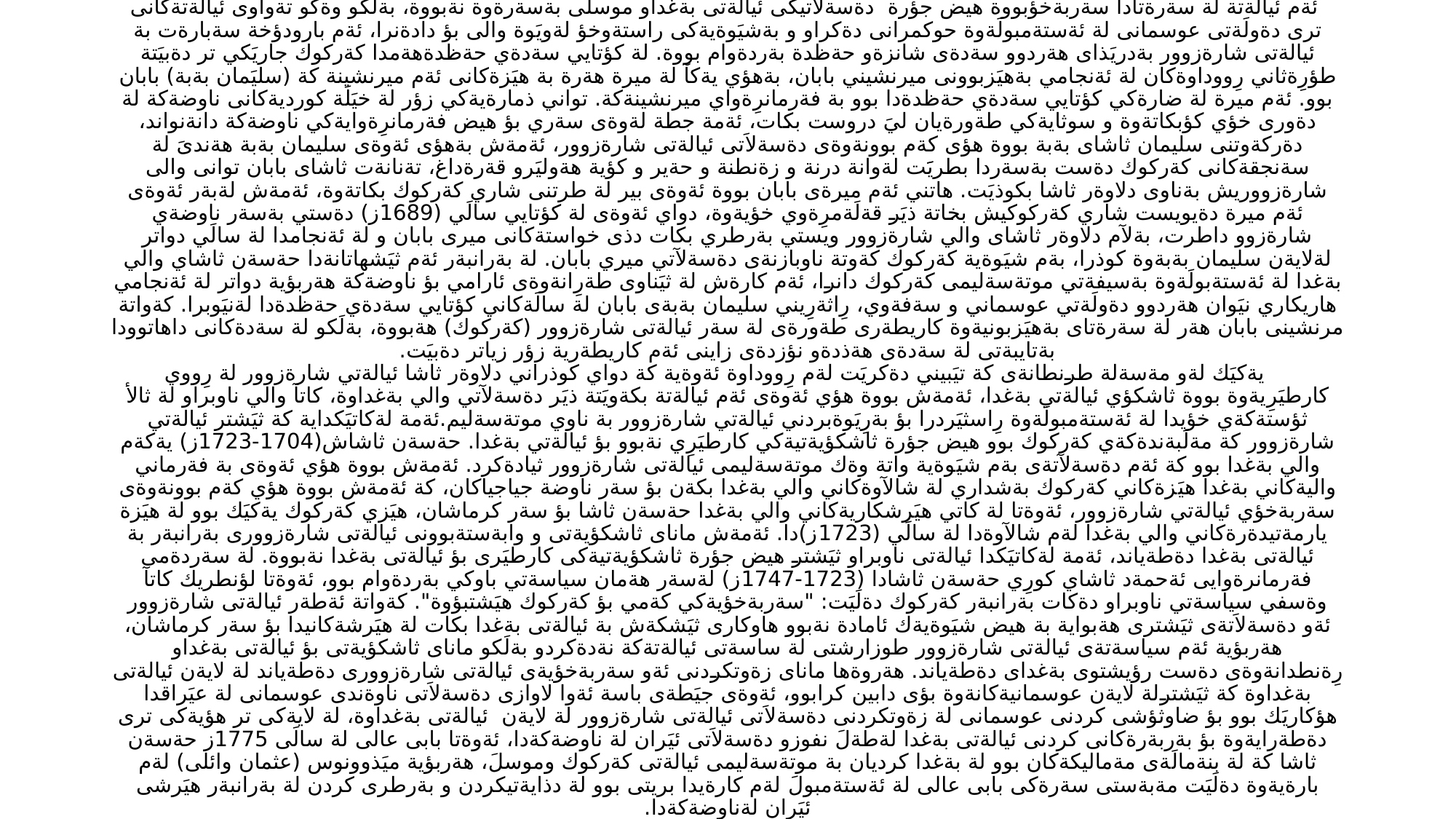

# ئةم ئيالةتة لة سةرةتادا سةربةخؤبووة هيض جؤرة  دةسةلاَتيكى ئيالةتى بةغداو موسلَى بةسةرةوة نةبووة، بةلَكو وةكو تةواوى ئيالةتةكانى ترى دةولَةتى عوسمانى لة ئةستةمبولَةوة حوكمرانى دةكراو و بةشيَوةيةكى راستةوخؤ لةويَوة والى بؤ دادةنرا، ئةم بارودؤخة سةبارةت بة ئيالةتى شارةزوور بةدريَذاى هةردوو سةدةى شانزةو حةظدة بةردةوام بووة. لة كؤتايي سةدةي حةظدةهةمدا كةركوك جاريَكي تر دةبيَتة طؤرِةثاني رِووداوةكان لة ئةنجامي بةهيَزبوونى ميرنشيني بابان، بةهؤي يةكآ لة ميرة هةرة بة هيَزةكانى ئةم ميرنشينة كة (سليَمان بةبة) بابان بوو. ئةم ميرة لة ضارةكي كؤتايي سةدةي حةظدةدا بوو بة فةرمانرِةواي ميرنشينةكة. تواني ذمارةيةكي زؤر لة خيَلَة كورديةكانى ناوضةكة لة دةورى خؤي كؤبكاتةوة و سوثايةكي طةورةيان ليَ دروست بكات، ئةمة جطة لةوةى سةري بؤ هيض فةرمانرِةوايةكي ناوضةكة دانةنواند، دةركةوتنى سليمان ثاشاى بةبة بووة هؤى كةم بوونةوةى دةسةلاَتى ئيالةتى شارةزوور، ئةمةش بةهؤى ئةوةى سليمان بةبة هةندىَ لة سةنجقةكانى كةركوك دةست بةسةردا بطريََت لةوانة درنة و زةنطنة و حةير و كؤية هةوليَرو قةرةداغ، تةنانةت ثاشاى بابان توانى والى شارةزووريش بةناوى دلاوةر ثاشا بكوذيَت. هاتني ئةم ميرةى بابان بووة ئةوةى بير لة طرتنى شاري كةركوك بكاتةوة، ئةمةش لةبةر ئةوةى ئةم ميرة دةيويست شاري كةركوكيش بخاتة ذيَر قةلَةمرِةوي خؤيةوة، دواي ئةوةى لة كؤتايي سالَي (1689ز) دةستي بةسةر ناوضةي شارةزوو داطرت، بةلآم دلاوةر ثاشاى والي شارةزوور ويستي بةرطري بكات دذى خواستةكانى ميرى بابان و لة ئةنجامدا لة سالَي دواتر لةلايةن سليمان بةبةوة كوذرا، بةم شيَوةية كةركوك كةوتة ناوبازنةى دةسةلآتي ميري بابان. لة بةرانبةر ئةم ثيَشهاتانةدا حةسةن ثاشاي والي بةغدا لة ئةستةبولَةوة بةسيفةتي موتةسةليمى كةركوك دانرا، ئةم كارةش لة ثيَناوى طةرِانةوةى ئارامي بؤ ناوضةكة هةربؤية دواتر لة ئةنجامي هاريكاري نيَوان هةردوو دةولَةتي عوسماني و سةفةوي، رِاثةرِيني سليمان بةبةى بابان لة سالَةكاني كؤتايي سةدةي حةظدةدا لةنيَوبرا. كةواتة مرنشينى بابان هةر لة سةرةتاى بةهيَزبونيةوة كاريطةرى طةورةى لة سةر ئيالةتى شارةزوور (كةركوك) هةبووة، بةلَكو لة سةدةكانى داهاتوودا بةتايبةتى لة سةدةى هةذدةو نؤزدةى زاينى ئةم كاريطةرية زؤر زياتر دةبيَت. يةكيَك لةو مةسةلة طرنطانةى كة تيَبيني دةكريَت لةم رِووداوة ئةوةية كة دواي كوذراني دلاوةر ثاشا ئيالةتي شارةزوور لة رِووي كارطيَرِيةوة بووة ثاشكؤي ئيالةتي بةغدا، ئةمةش بووة هؤي ئةوةى ئةم ئيالةتة بكةويَتة ذيَر دةسةلآتي والي بةغداوة، كاتآ والي ناوبراو لة ثالأ ثؤستةكةي خؤيدا لة ئةستةمبولَةوة رِاسثيَردرا بؤ بةرِيَوةبردني ئيالةتي شارةزوور بة ناوي موتةسةليم.ئةمة لةكاتيَكداية كة ثيَشتر ئيالةتي شارةزوور كة مةلَبةندةكةي كةركوك بوو هيض جؤرة ثاشكؤيةتيةكي كارطيَرِي نةبوو بؤ ئيالةتي بةغدا. حةسةن ثاشاش(1704-1723ز) يةكةم والي بةغدا بوو كة ئةم دةسةلآتةى بةم شيَوةية واتة وةك موتةسةليمى ئيالةتى شارةزوور ثيادةكرد. ئةمةش بووة هؤي ئةوةى بة فةرماني واليةكاني بةغدا هيَزةكاني كةركوك بةشداري لة شالآوةكاني والي بةغدا بكةن بؤ سةر ناوضة جياجياكان، كة ئةمةش بووة هؤي كةم بوونةوةى سةربةخؤي ئيالةتي شارةزوور، ئةوةتا لة كاتي هيَرشكاريةكاني والي بةغدا حةسةن ثاشا بؤ سةر كرماشان، هيَزي كةركوك يةكيَك بوو لة هيَزة يارمةتيدةرةكاني والي بةغدا لةم شالآوةدا لة سالَي (1723ز)دا. ئةمةش ماناى ثاشكؤيةتى و وابةستةبوونى ئيالةتى شارةزوورى بةرانبةر بة ئيالةتى بةغدا دةطةياند، ئةمة لةكاتيَكدا ئيالةتى ناوبراو ثيَشتر هيض جؤرة ثاشكؤيةتيةكى كارطيَرى بؤ ئيالةتى بةغدا نةبووة. لة سةردةمى فةرمانرةوايى ئةحمةد ثاشاي كورِي حةسةن ثاشادا (1723-1747ز) لةسةر هةمان سياسةتي باوكي بةردةوام بوو، ئةوةتا لؤنطريك كاتآ وةسفي سياسةتي ناوبراو دةكات بةرانبةر كةركوك دةلَيَت: "سةربةخؤيةكي كةمي بؤ كةركوك هيَشتبؤوة". كةواتة ئةطةر ئيالةتى شارةزوور ئةو دةسةلاَتةى ثيَشترى هةبواية بة هيض شيَوةيةك ئامادة نةبوو هاوكارى ثيَشكةش بة ئيالةتى بةغدا بكات لة هيَرشةكانيدا بؤ سةر كرماشان، هةربؤية ئةم سياسةتةى ئيالةتى شارةزوور طوزارشتى لة ساسةتى ئيالةتةكة نةدةكردو بةلَكو ماناى ثاشكؤيةتى بؤ ئيالةتى بةغداو رِةنطدانةوةى دةست رؤيشتوى بةغداى دةطةياند. هةروةها ماناى زةوتكردنى ئةو سةربةخؤيةى ئيالةتى شارةزوورى دةطةياند لة لايةن ئيالةتى بةغداوة كة ثيَشترلة لايةن عوسمانيةكانةوة بؤى دابين كرابوو، ئةوةى جيَطةى باسة ئةوا لاوازى دةسةلاَتى ناوةندى عوسمانى لة عيَراقدا هؤكاريَك بوو بؤ ضاوثؤشى كردنى عوسمانى لة زةوتكردنى دةسةلاَتى ئيالةتى شارةزوور لة لايةن  ئيالةتى بةغداوة، لة لايةكى تر هؤيةكى ترى دةطةرايةوة بؤ بةربةرةكانى كردنى ئيالةتى بةغدا لةطةلَ نفوزو دةسةلاَتى ئيَران لة ناوضةكةدا، ئةوةتا بابى عالى لة سالَى 1775ز حةسةن ثاشا كة لة بنةمالَةى مةماليكةكان بوو لة بةغدا كرديان بة موتةسةليمى ئيالةتى كةركوك وموسلَ، هةربؤية ميَذوونوس (عثمان وائلى) لةم بارةيةوة دةلَيَت مةبةستى سةرةكى بابى عالى لة ئةستةمبولَ لةم كارةيدا بريتى بوو لة دذايةتيكردن و بةرطرى كردن لة بةرانبةر هيَرشى ئيَران لةناوضةكةدا.